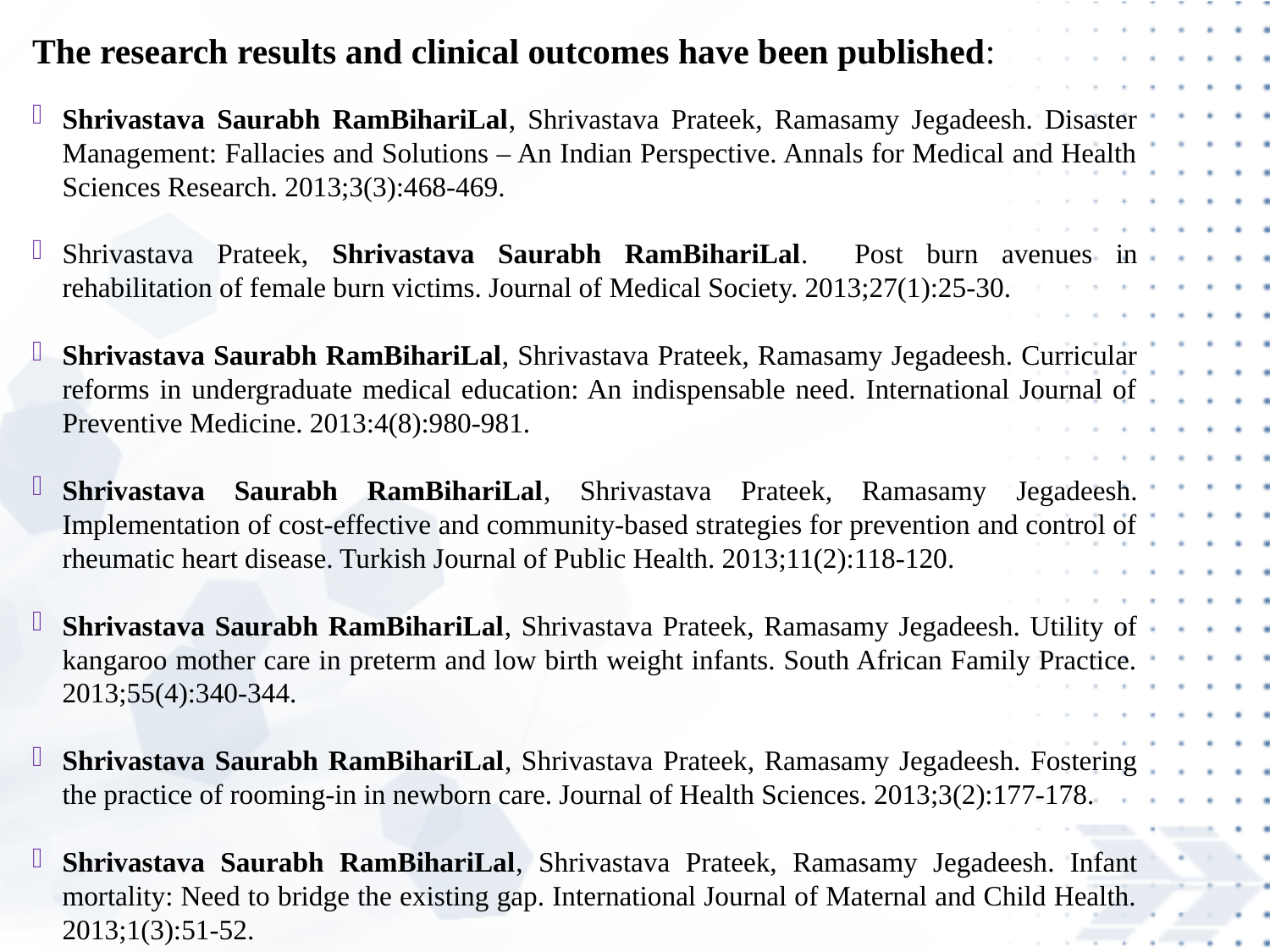

The research results and clinical outcomes have been published:

Shrivastava Saurabh RamBihariLal, Shrivastava Prateek, Ramasamy Jegadeesh. Disaster Management: Fallacies and Solutions – An Indian Perspective. Annals for Medical and Health Sciences Research. 2013;3(3):468-469.

Shrivastava Prateek, Shrivastava Saurabh RamBihariLal.  Post burn avenues in rehabilitation of female burn victims. Journal of Medical Society. 2013;27(1):25-30.

Shrivastava Saurabh RamBihariLal, Shrivastava Prateek, Ramasamy Jegadeesh. Curricular reforms in undergraduate medical education: An indispensable need. International Journal of Preventive Medicine. 2013:4(8):980-981.

Shrivastava Saurabh RamBihariLal, Shrivastava Prateek, Ramasamy Jegadeesh. Implementation of cost-effective and community-based strategies for prevention and control of rheumatic heart disease. Turkish Journal of Public Health. 2013;11(2):118-120.

Shrivastava Saurabh RamBihariLal, Shrivastava Prateek, Ramasamy Jegadeesh. Utility of kangaroo mother care in preterm and low birth weight infants. South African Family Practice. 2013;55(4):340-344.

Shrivastava Saurabh RamBihariLal, Shrivastava Prateek, Ramasamy Jegadeesh. Fostering the practice of rooming-in in newborn care. Journal of Health Sciences. 2013;3(2):177-178.

Shrivastava Saurabh RamBihariLal, Shrivastava Prateek, Ramasamy Jegadeesh. Infant mortality: Need to bridge the existing gap. International Journal of Maternal and Child Health. 2013;1(3):51-52.